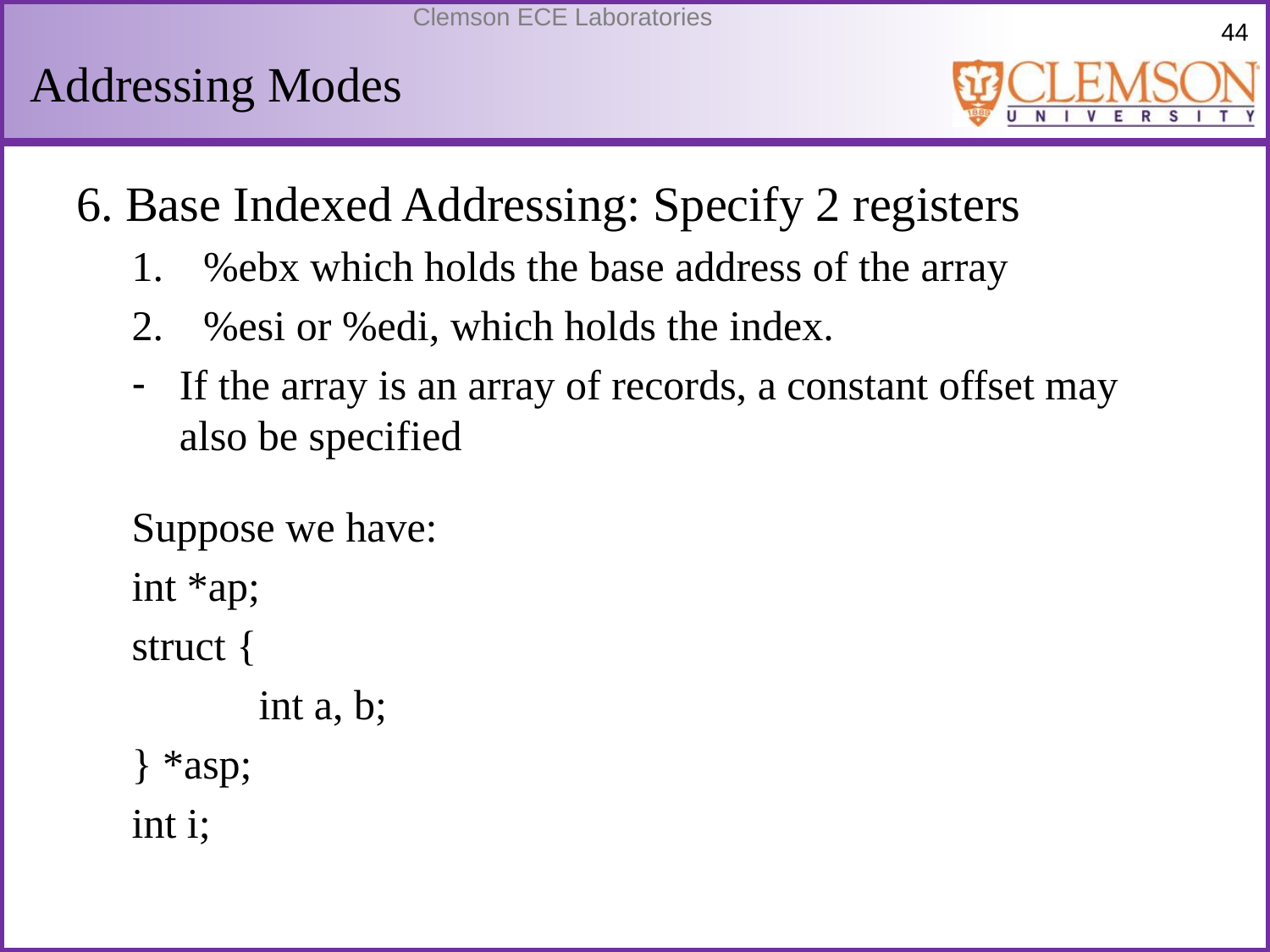

# Addressing Modes
6. Base Indexed Addressing: Specify 2 registers
%ebx which holds the base address of the array
%esi or %edi, which holds the index.
If the array is an array of records, a constant offset may also be specified
Suppose we have:
int *ap;
struct {
	int a, b;
} *asp;
int i;